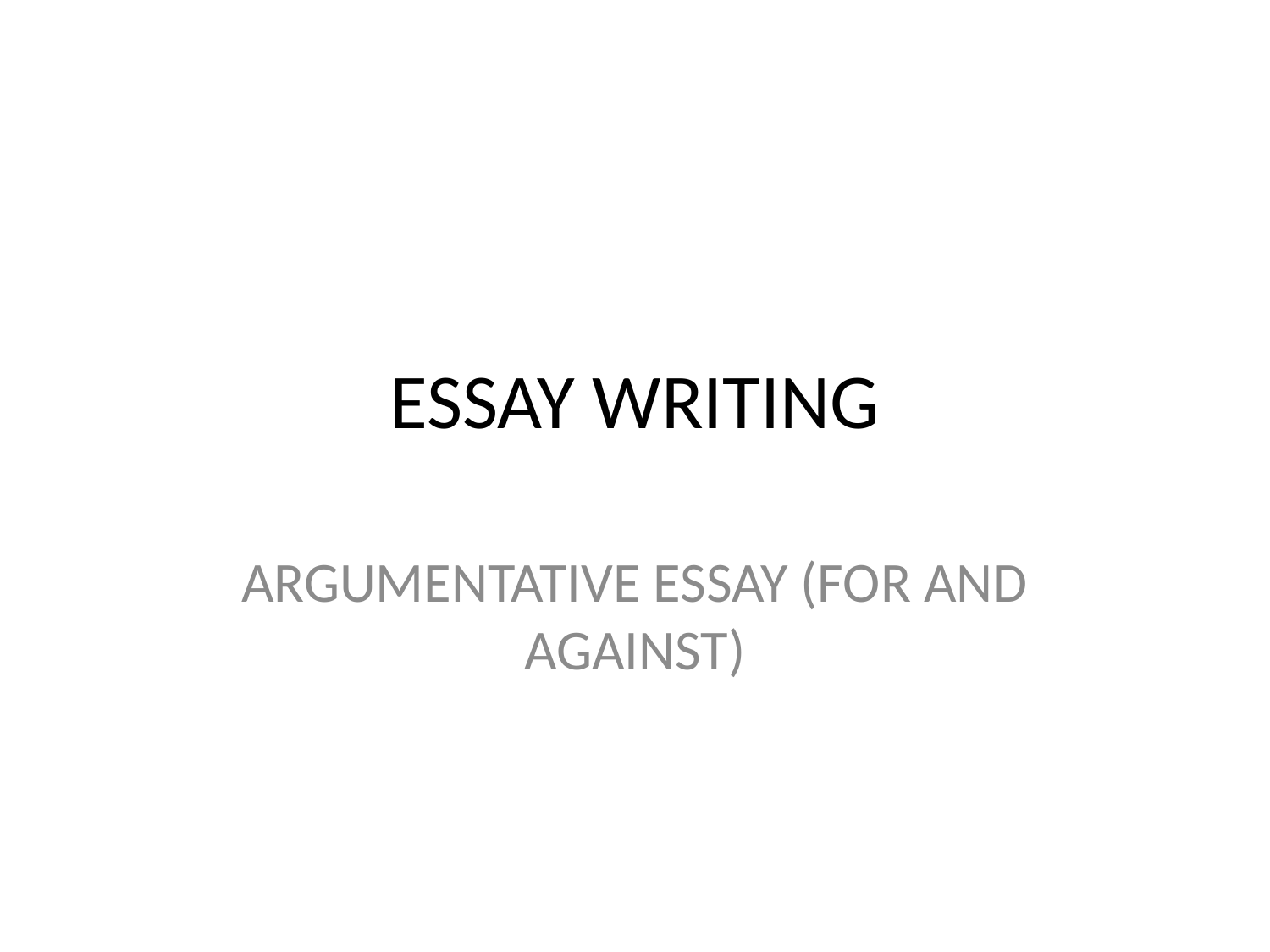

# ESSAY WRITING
ARGUMENTATIVE ESSAY (FOR AND AGAINST)